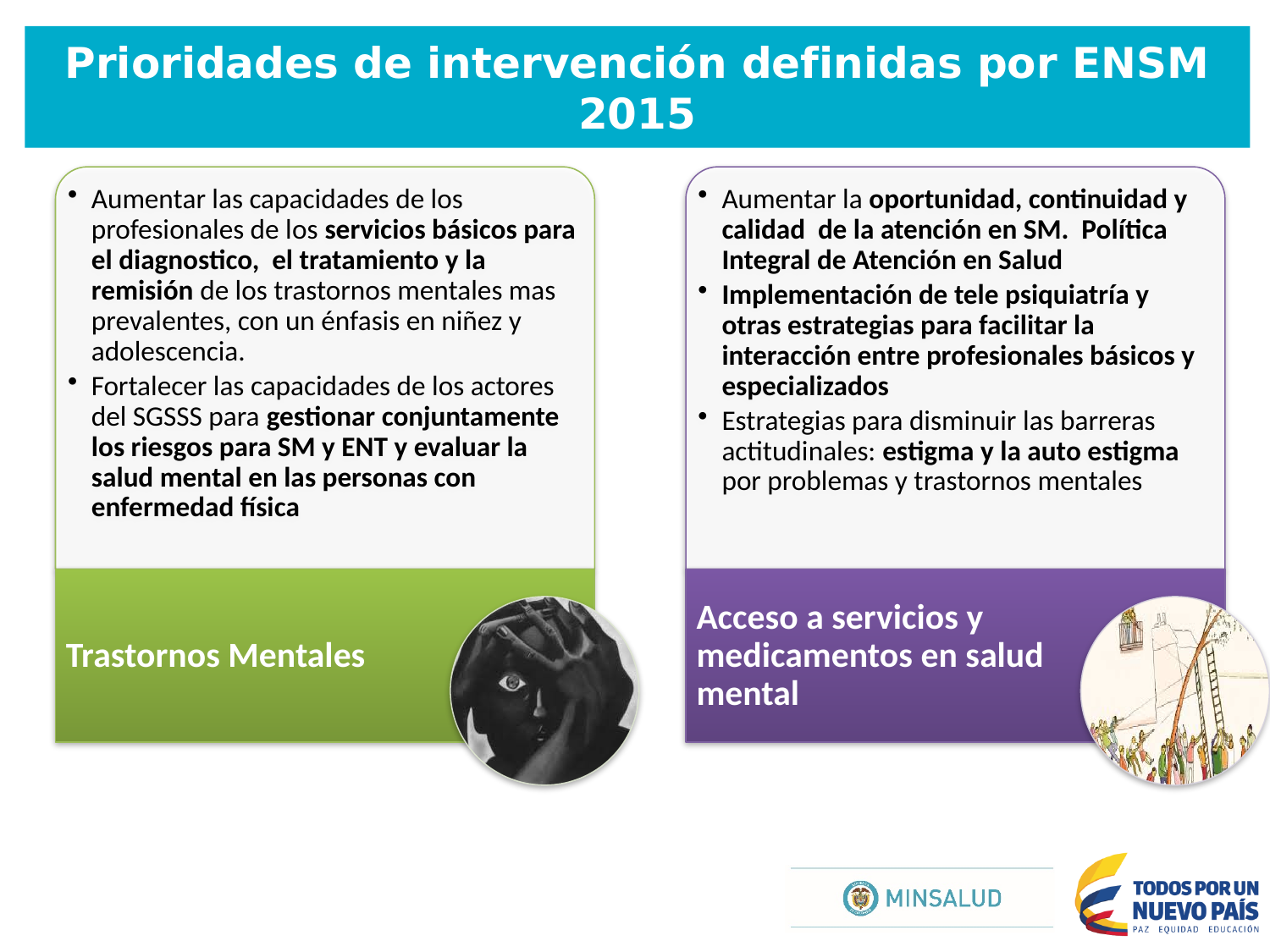

Aumentar las capacidades de los profesionales de los servicios básicos para el diagnostico,  el tratamiento y la remisión de los trastornos mentales mas prevalentes, con un énfasis en niñez y adolescencia.
Fortalecer las capacidades de los actores del SGSSS para gestionar conjuntamente los riesgos para SM y ENT y evaluar la salud mental en las personas con enfermedad física

Trastornos Mentales
Aumentar la oportunidad, continuidad y calidad  de la atención en SM.  Política Integral de Atención en Salud
Implementación de tele psiquiatría y otras estrategias para facilitar la interacción entre profesionales básicos y especializados
Estrategias para disminuir las barreras actitudinales: estigma y la auto estigma por problemas y trastornos mentales
Acceso a servicios y medicamentos en salud mental
# Prioridades de intervención definidas por ENSM 2015